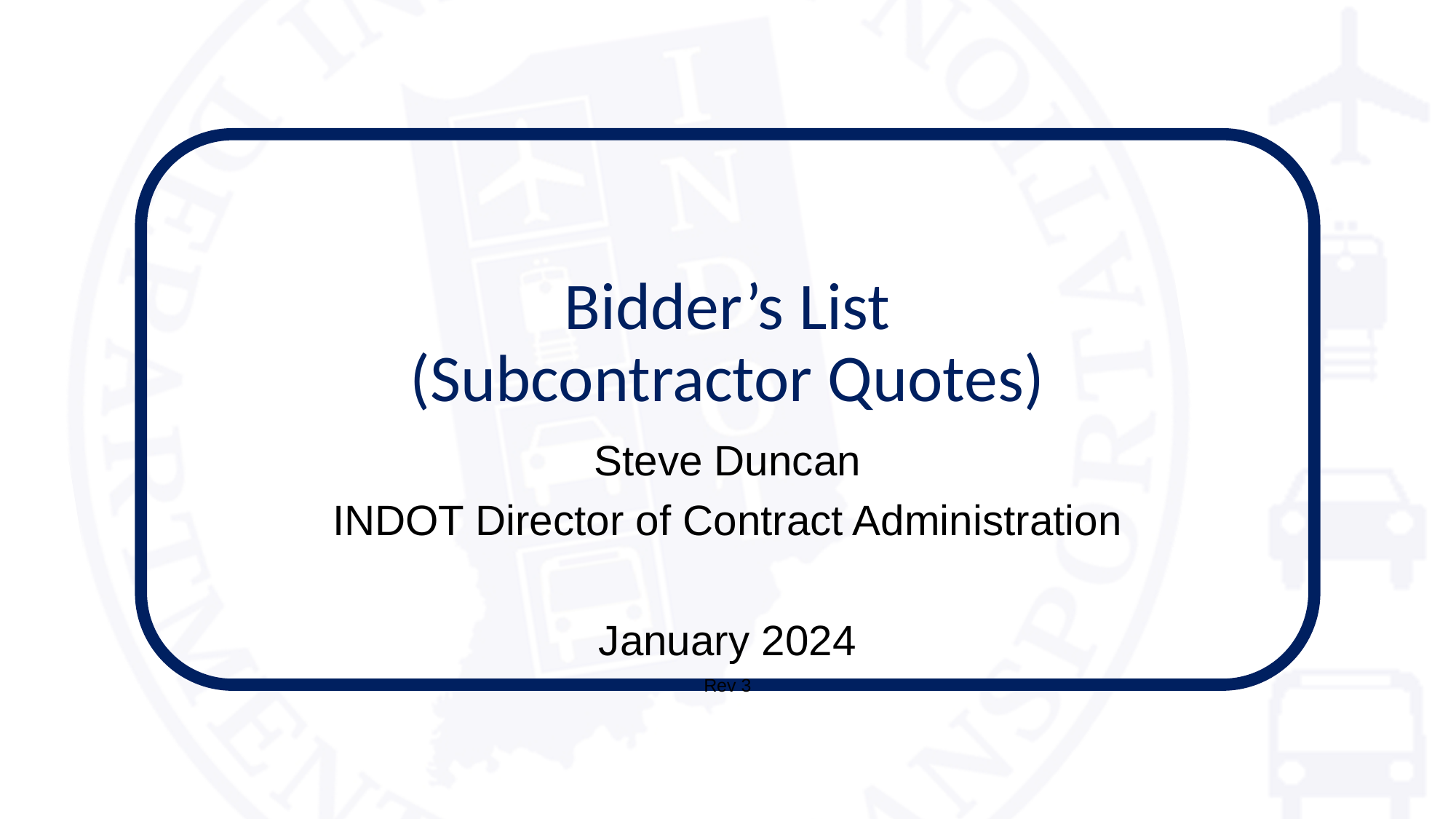

# Bidder’s List (Subcontractor Quotes)
Steve Duncan
INDOT Director of Contract Administration

January 2024
Rev 3